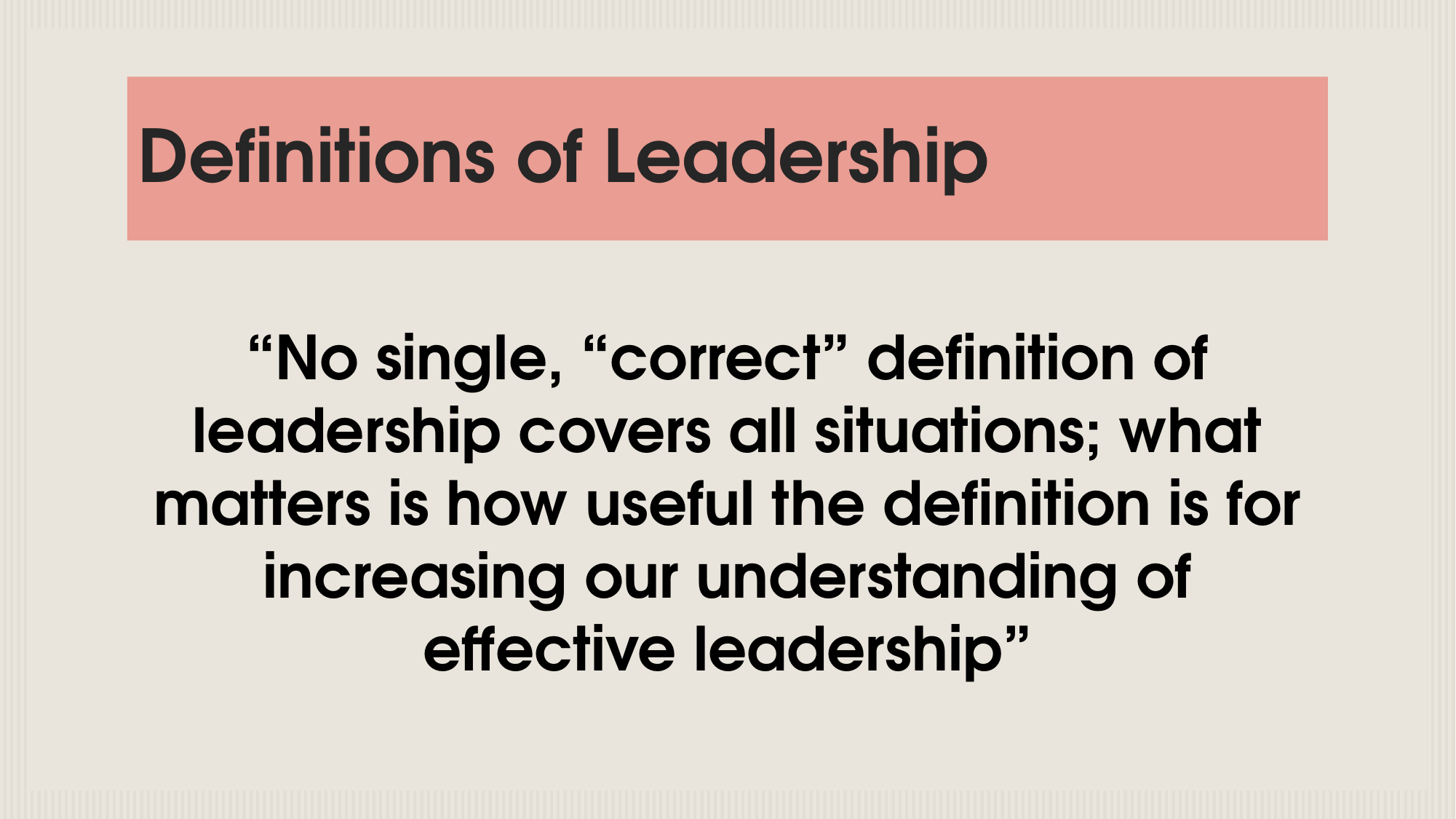

# Definitions of Leadership
“No single, “correct” definition of leadership covers all situations; what matters is how useful the definition is for increasing our understanding of effective leadership”